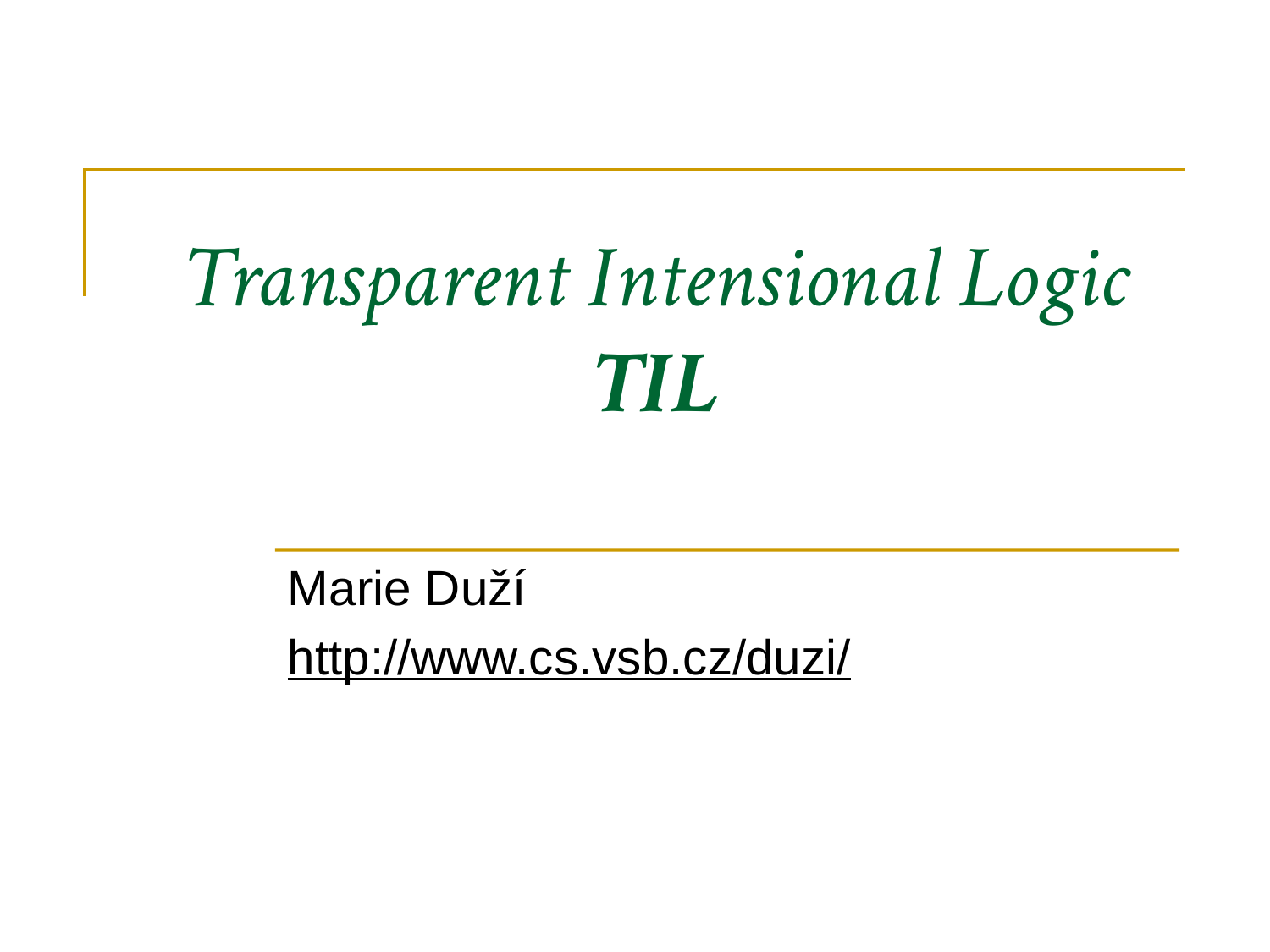

# Transparent Intensional Logic TIL
Marie Duží
http://www.cs.vsb.cz/duzi/